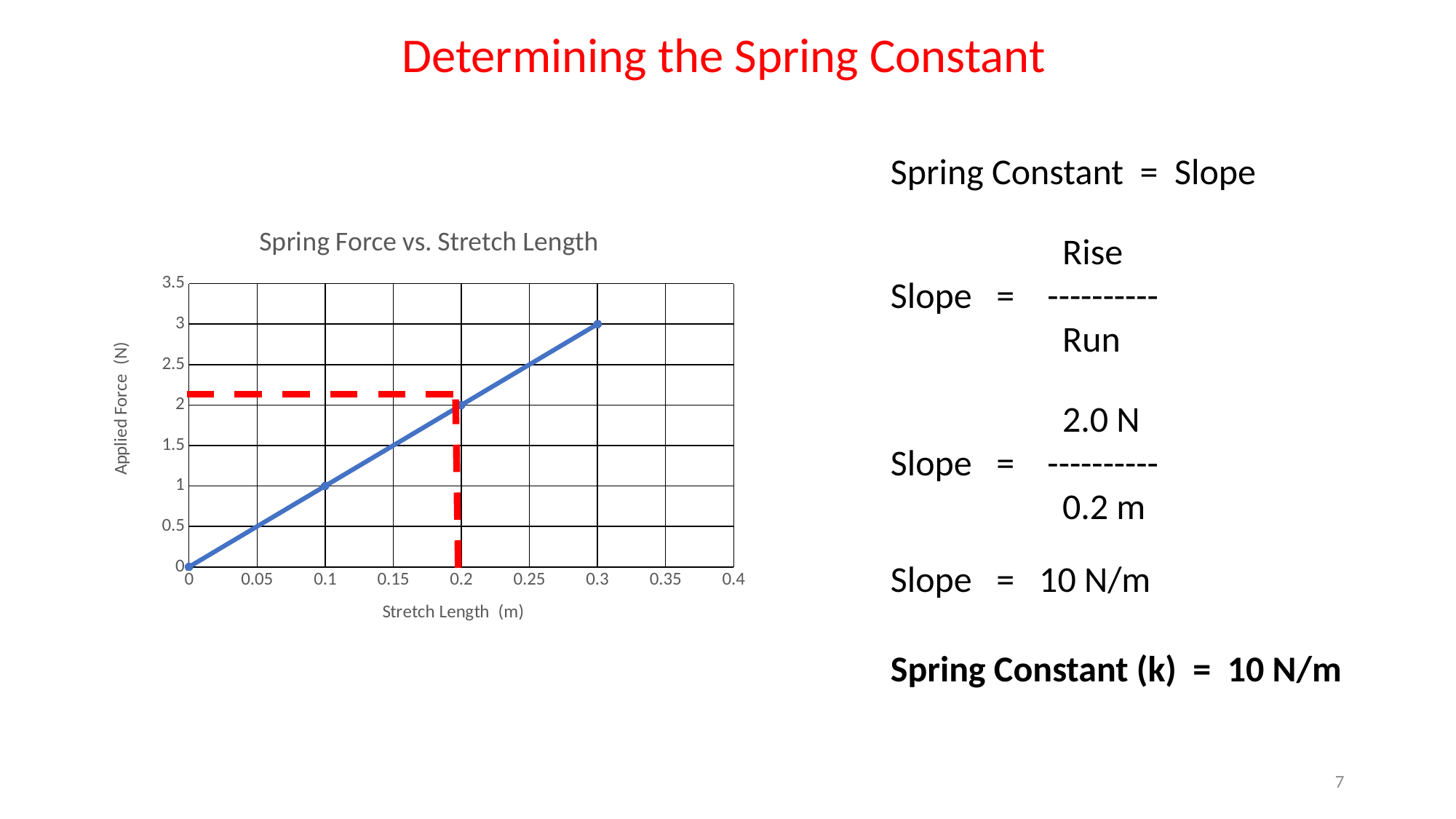

Determining the Spring Constant
Spring Constant  =  Slope

### Chart: Spring Force vs. Stretch Length

| Category |  |
|---|---|
                     Rise
Slope   =    ----------
                     Run
                     2.0 N
Slope   =    ----------
                     0.2 m
Slope   =   10 N/m
Spring Constant (k)  =  10 N/m
7